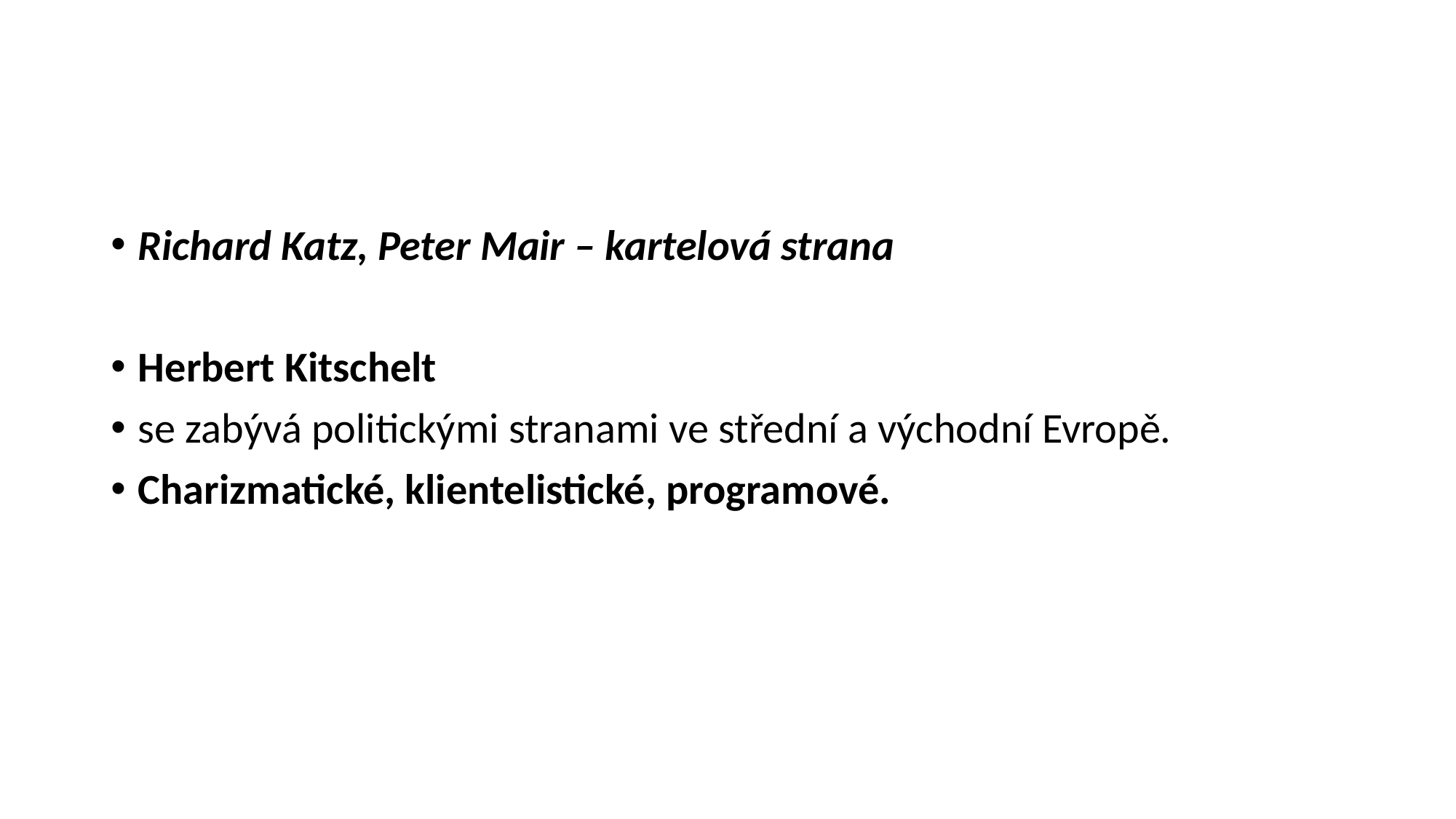

#
Richard Katz, Peter Mair – kartelová strana

Herbert Kitschelt
se zabývá politickými stranami ve střední a východní Evropě.
Charizmatické, klientelistické, programové.